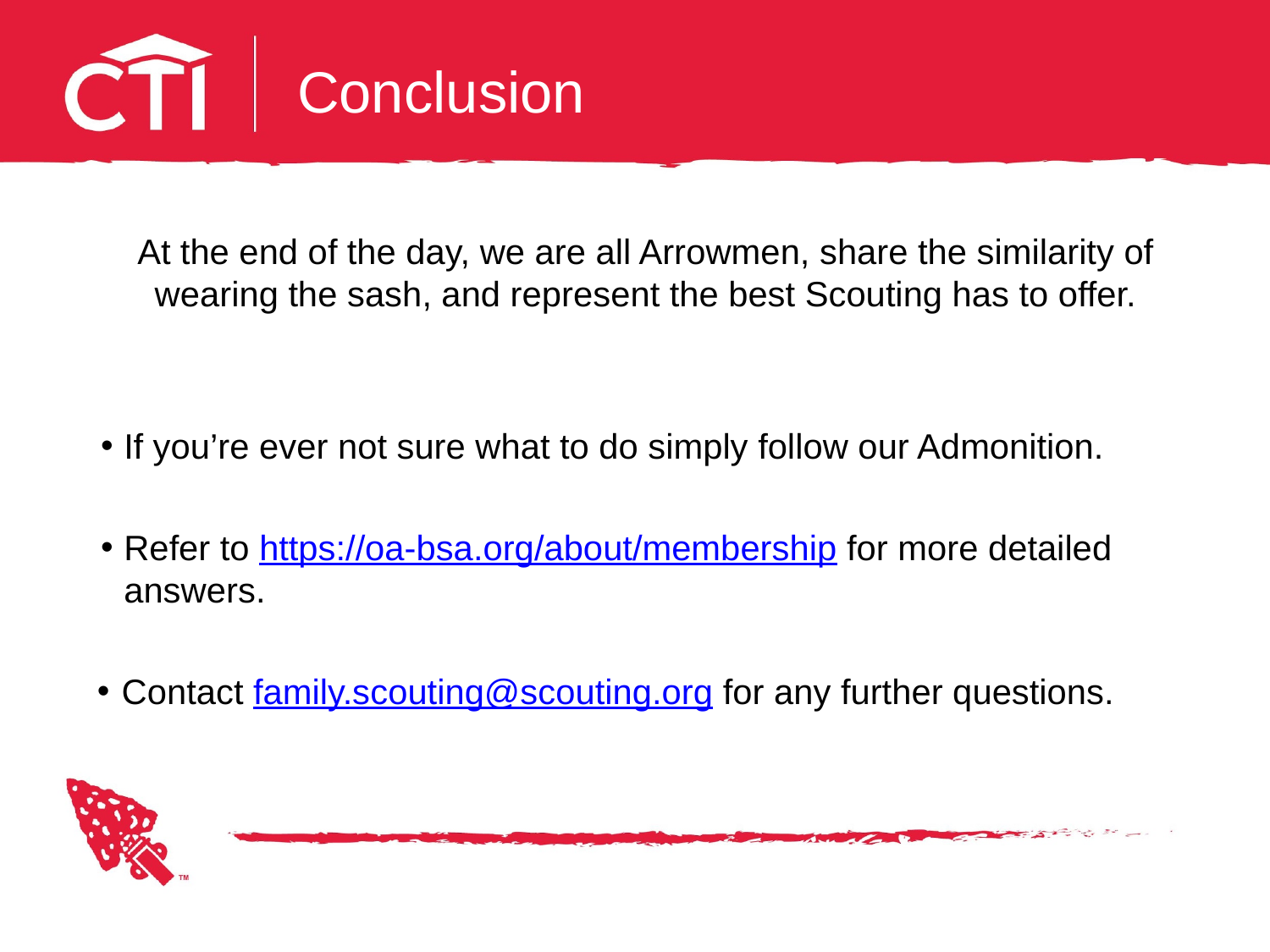

# Conclusion
At the end of the day, we are all Arrowmen, share the similarity of wearing the sash, and represent the best Scouting has to offer.

If you’re ever not sure what to do simply follow our Admonition.

Refer to https://oa-bsa.org/about/membership for more detailed answers.

 Contact family.scouting@scouting.org for any further questions.